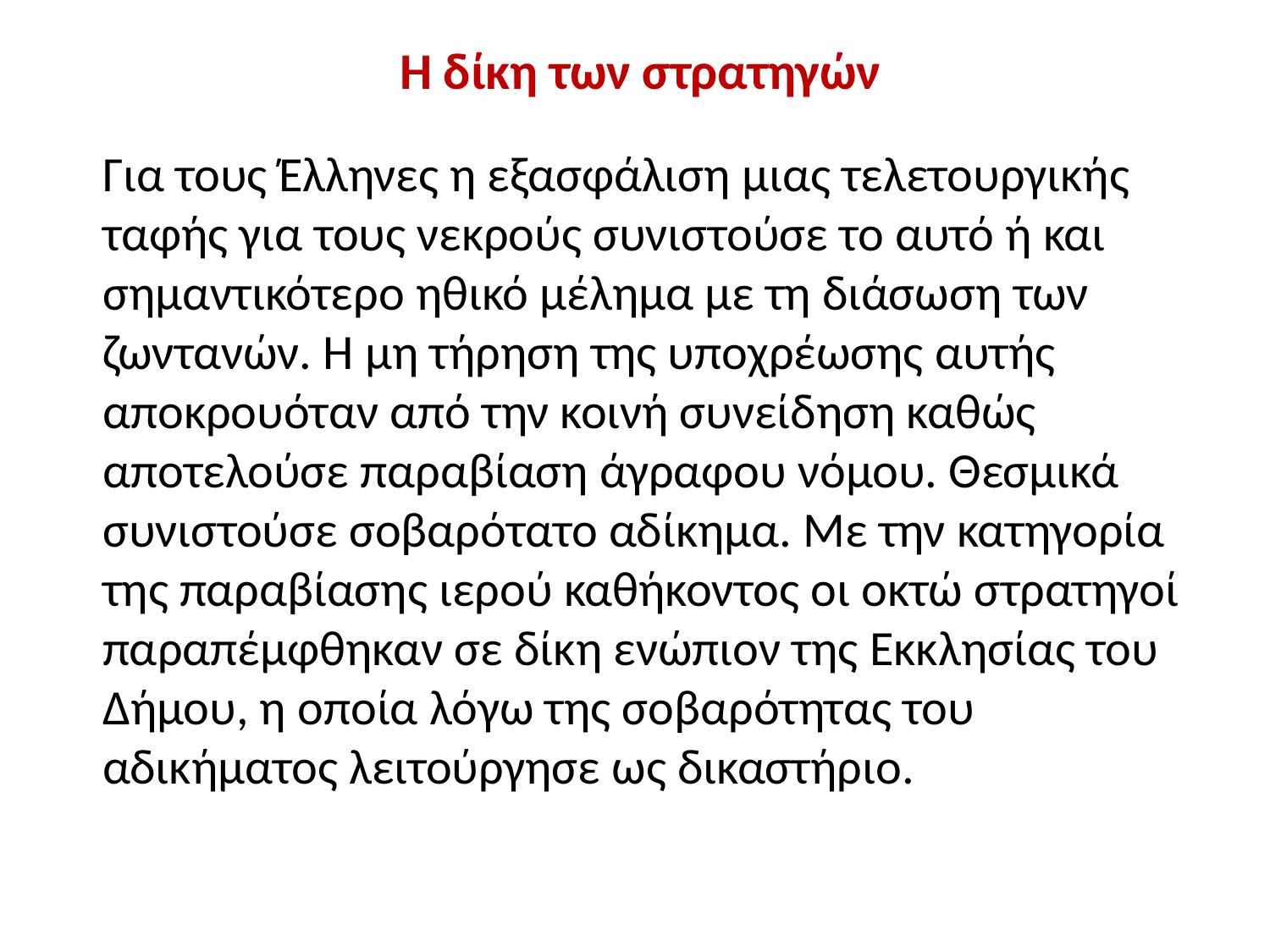

# Η δίκη των στρατηγών
	Για τους Έλληνες η εξασφάλιση μιας τελετουργικής ταφής για τους νεκρούς συνιστούσε το αυτό ή και σημαντικότερο ηθικό μέλημα με τη διάσωση των ζωντανών. Η μη τήρηση της υποχρέωσης αυτής αποκρουόταν από την κοινή συνείδηση καθώς αποτελούσε παραβίαση άγραφου νόμου. Θεσμικά συνιστούσε σοβαρότατο αδίκημα. Με την κατηγορία της παραβίασης ιερού καθήκοντος οι οκτώ στρατηγοί παραπέμφθηκαν σε δίκη ενώπιον της Εκκλησίας του Δήμου, η οποία λόγω της σοβαρότητας του αδικήματος λειτούργησε ως δικαστήριο.